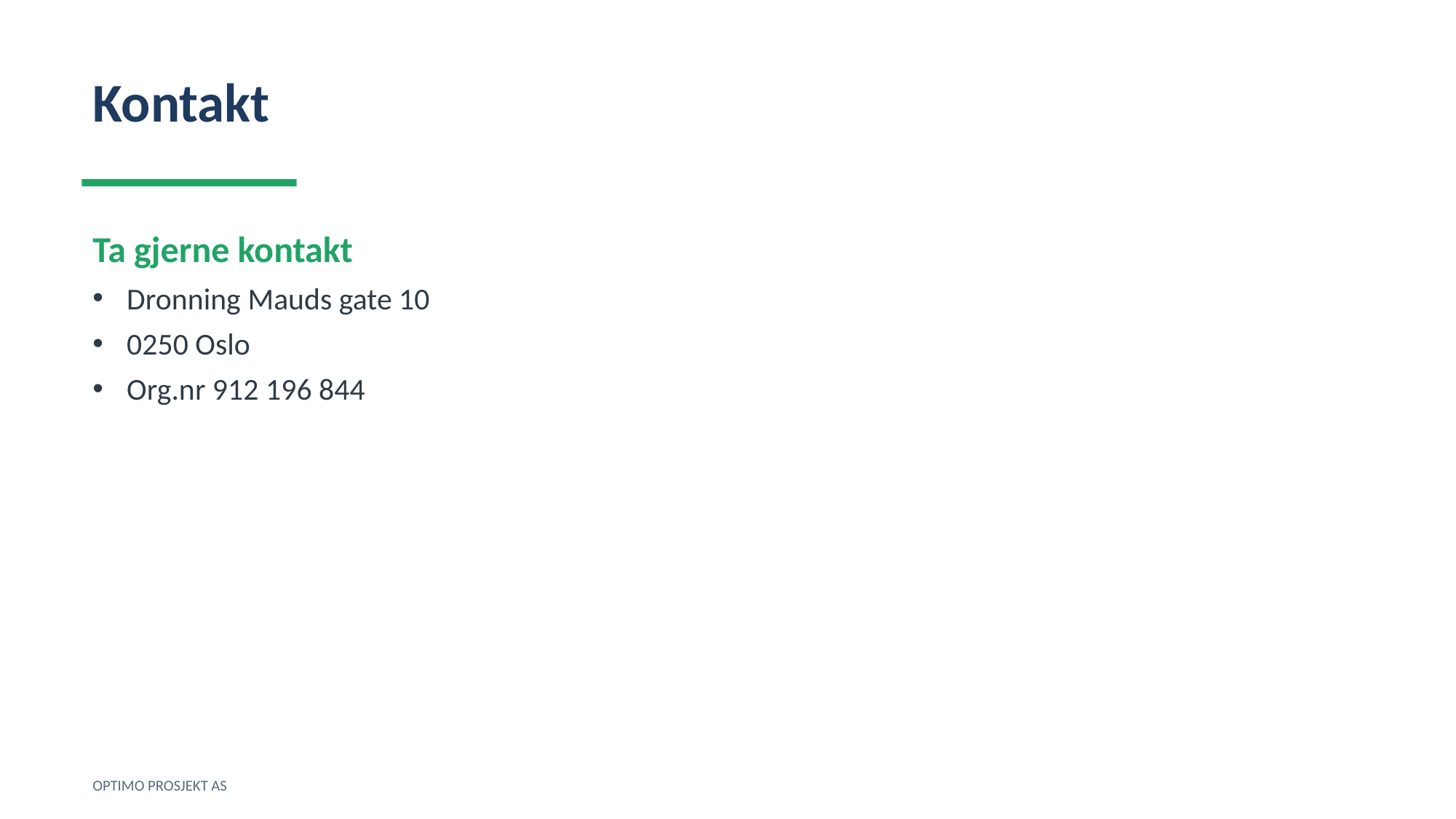

Kontakt

Ta gjerne kontakt
Dronning Mauds gate 10
0250 Oslo
Org.nr 912 196 844
OPTIMO PROSJEKT AS